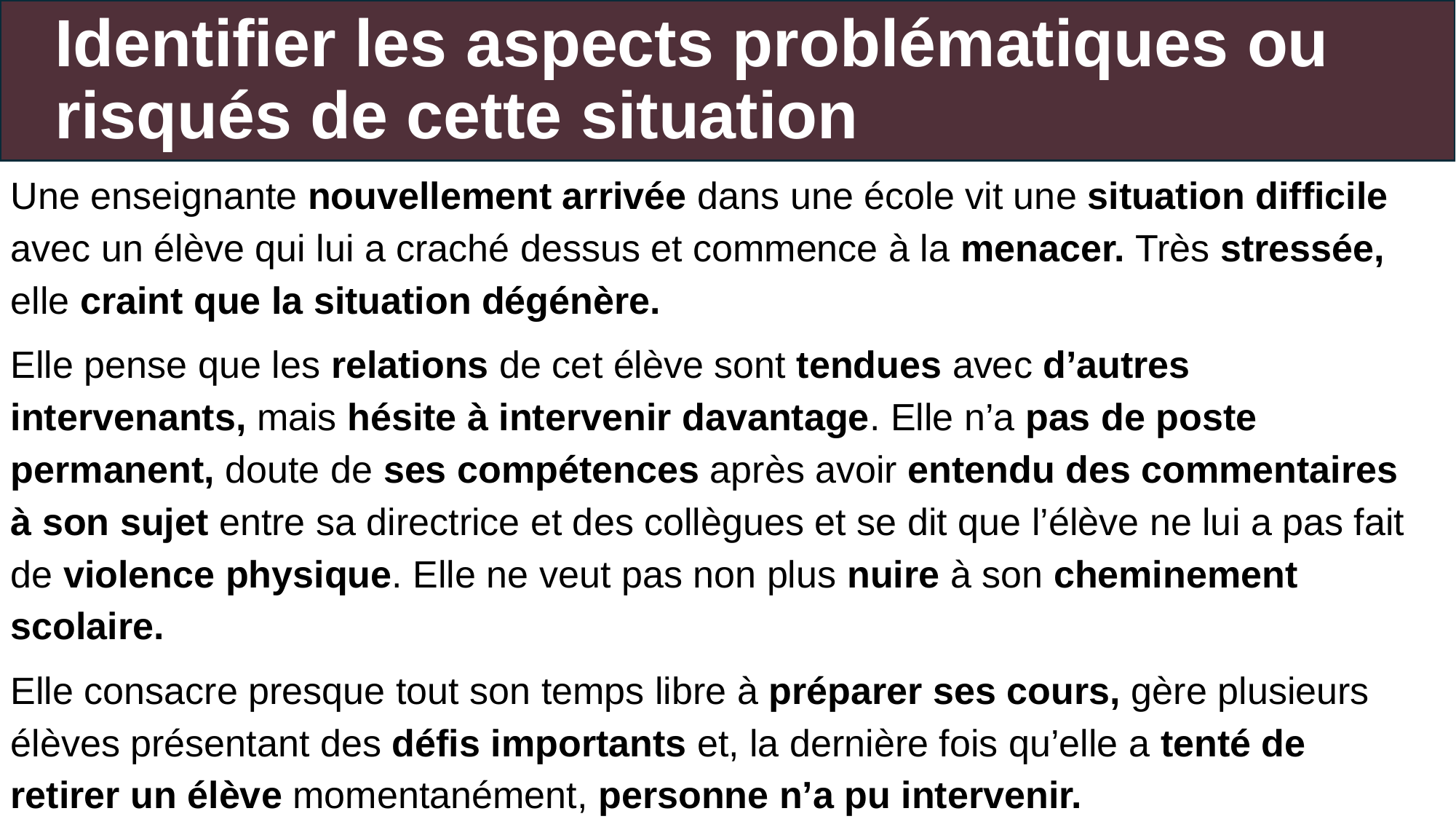

# Identifier les aspects problématiques ou risqués de cette situation
Une enseignante nouvellement arrivée dans une école vit une situation difficile avec un élève qui lui a craché dessus et commence à la menacer. Très stressée, elle craint que la situation dégénère.
Elle pense que les relations de cet élève sont tendues avec d’autres intervenants, mais hésite à intervenir davantage. Elle n’a pas de poste permanent, doute de ses compétences après avoir entendu des commentaires à son sujet entre sa directrice et des collègues et se dit que l’élève ne lui a pas fait de violence physique. Elle ne veut pas non plus nuire à son cheminement scolaire.
Elle consacre presque tout son temps libre à préparer ses cours, gère plusieurs élèves présentant des défis importants et, la dernière fois qu’elle a tenté de retirer un élève momentanément, personne n’a pu intervenir.